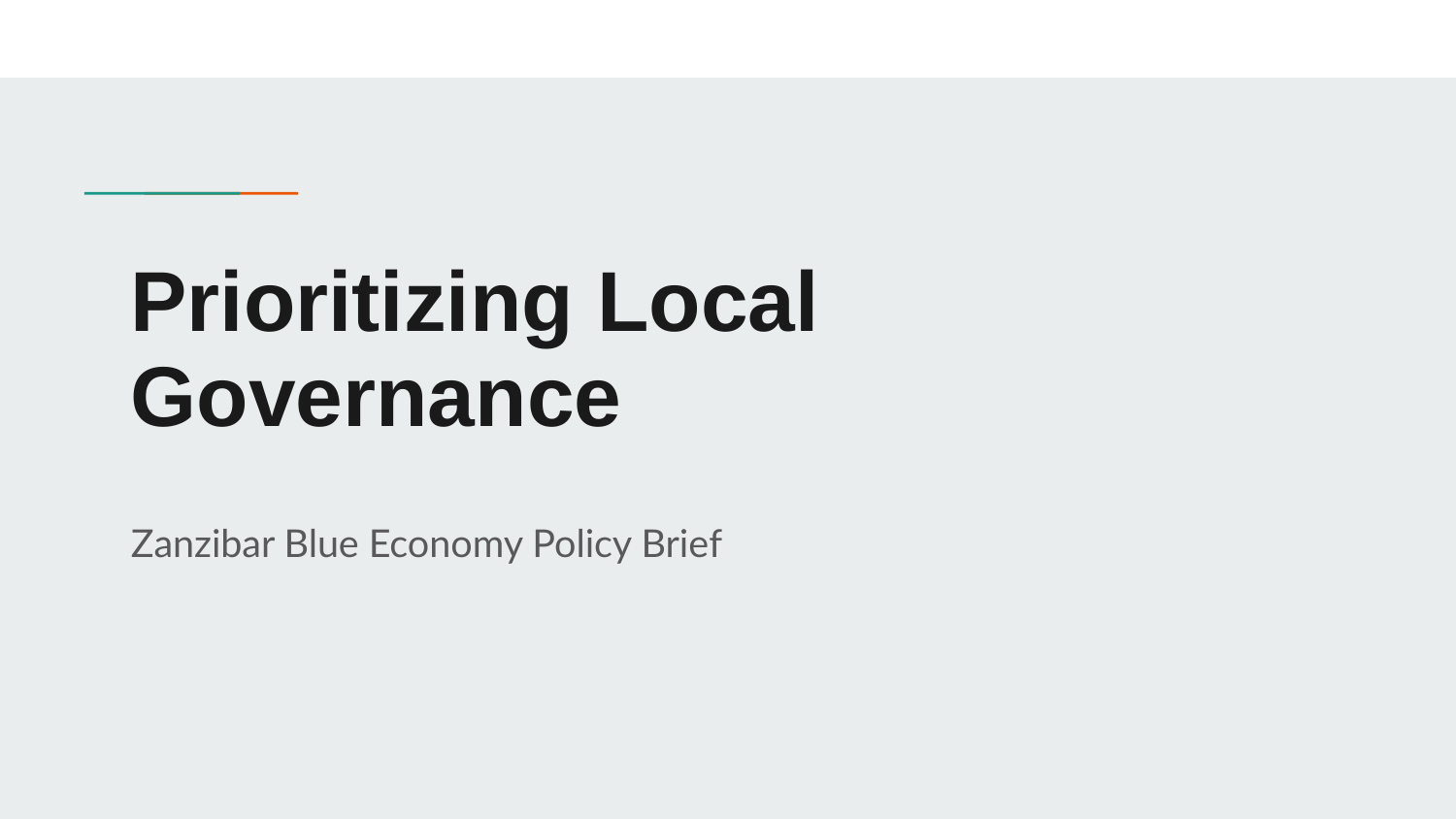

# Prioritizing Local Governance
Zanzibar Blue Economy Policy Brief